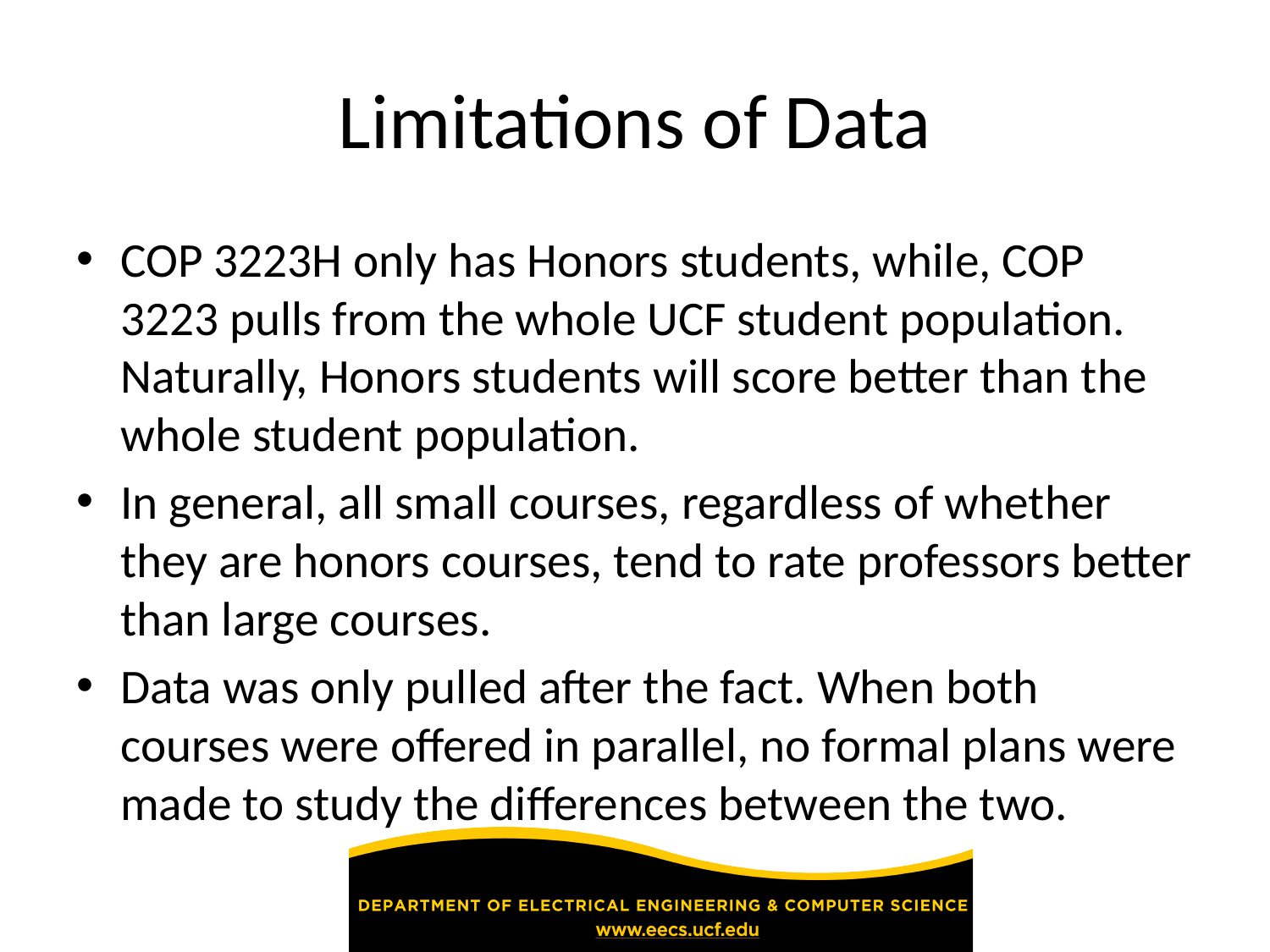

# Limitations of Data
COP 3223H only has Honors students, while, COP 3223 pulls from the whole UCF student population. Naturally, Honors students will score better than the whole student population.
In general, all small courses, regardless of whether they are honors courses, tend to rate professors better than large courses.
Data was only pulled after the fact. When both courses were offered in parallel, no formal plans were made to study the differences between the two.